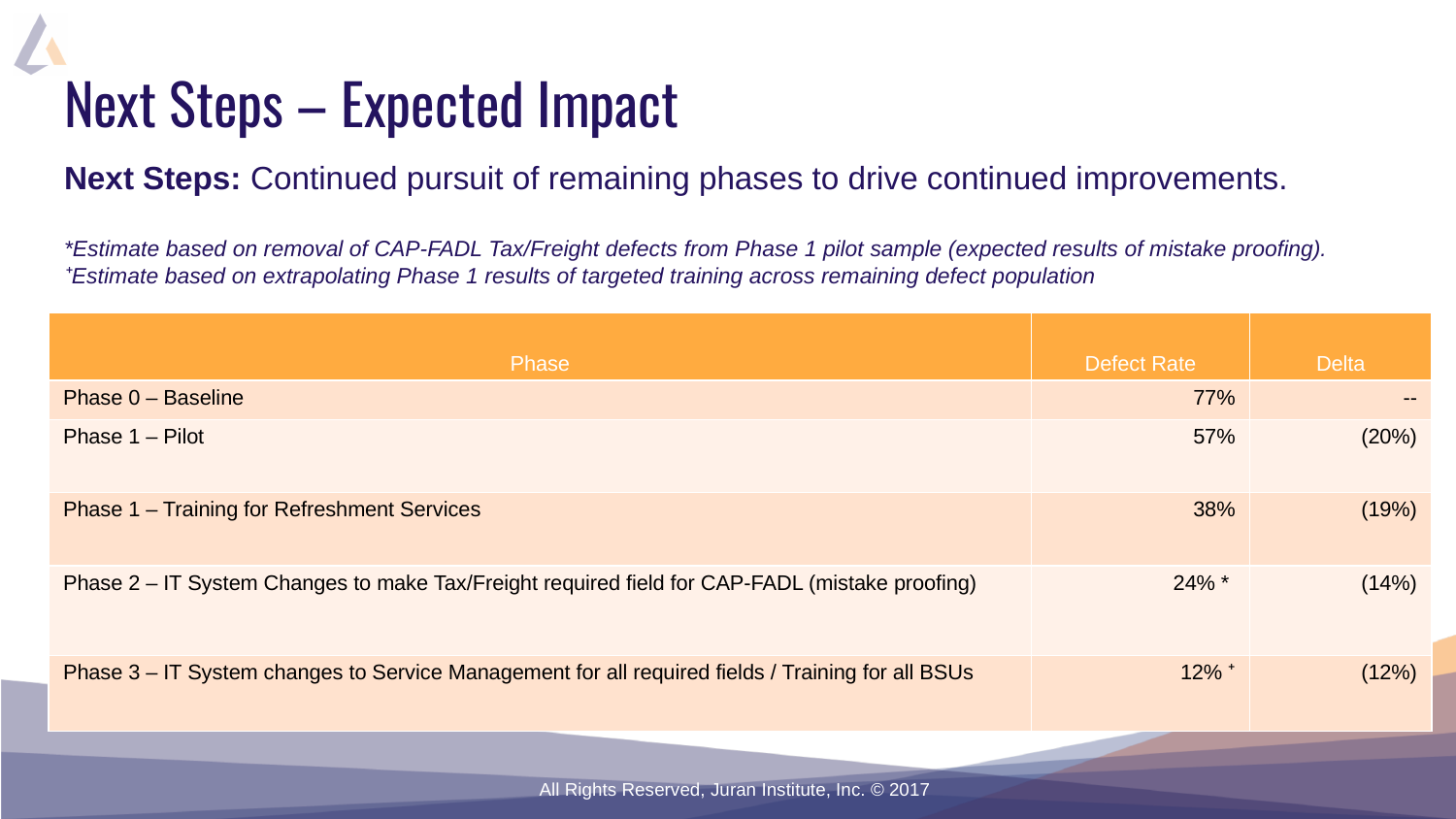

# Next Steps – Expected Impact
Next Steps: Continued pursuit of remaining phases to drive continued improvements.

*Estimate based on removal of CAP-FADL Tax/Freight defects from Phase 1 pilot sample (expected results of mistake proofing).
⁺Estimate based on extrapolating Phase 1 results of targeted training across remaining defect population

| Phase | Defect Rate | Delta |
| --- | --- | --- |
| Phase 0 – Baseline | 77% | -- |
| Phase 1 – Pilot | 57% | (20%) |
| Phase 1 – Training for Refreshment Services | 38% | (19%) |
| Phase 2 – IT System Changes to make Tax/Freight required field for CAP-FADL (mistake proofing) | 24% \* | (14%) |
| Phase 3 – IT System changes to Service Management for all required fields / Training for all BSUs | 12% ⁺ | (12%) |